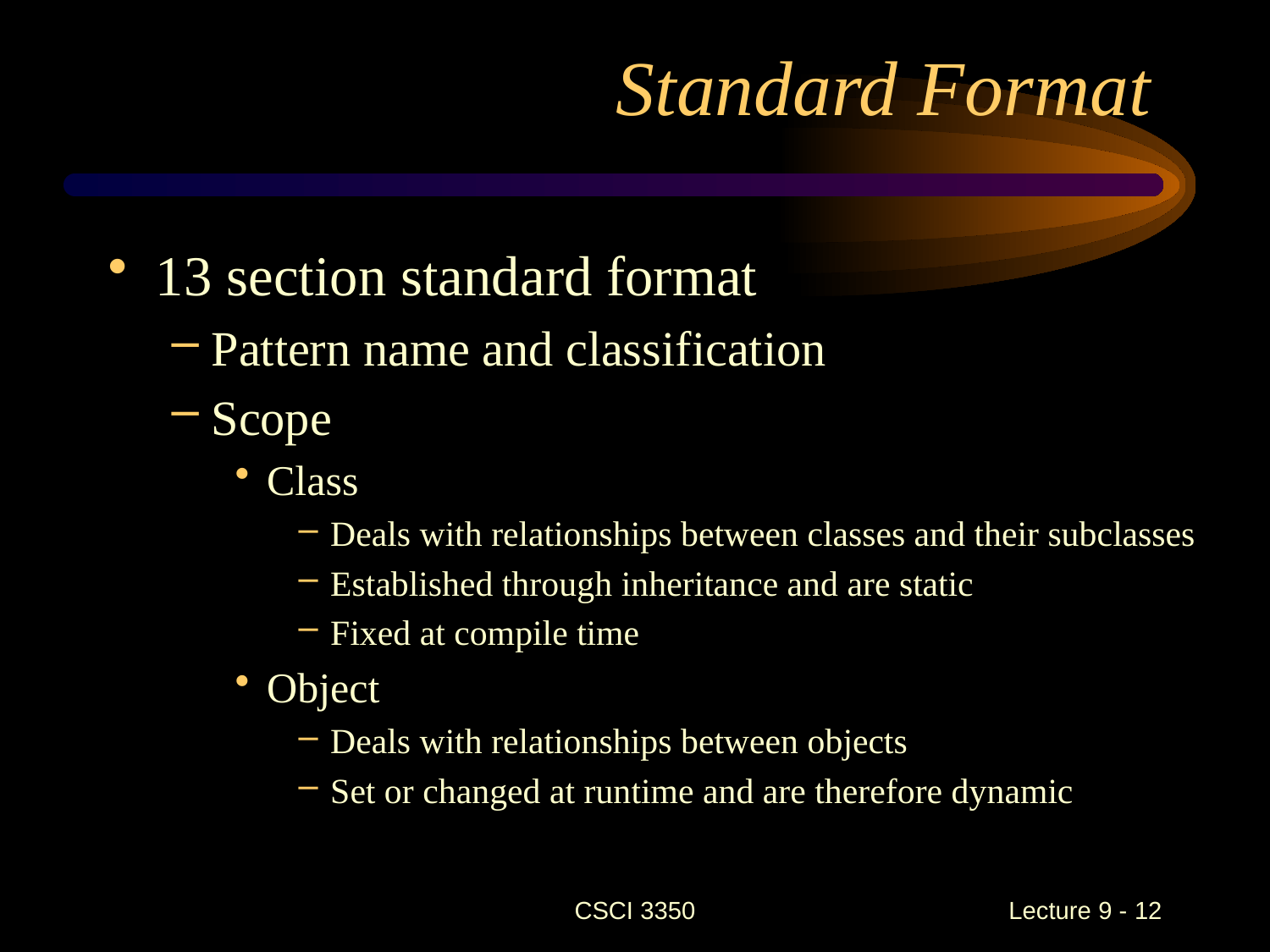

# Standard Format
13 section standard format
Pattern name and classification
Scope
Class
Deals with relationships between classes and their subclasses
Established through inheritance and are static
Fixed at compile time
Object
Deals with relationships between objects
Set or changed at runtime and are therefore dynamic

CSCI 3350
Lecture 9 - 12